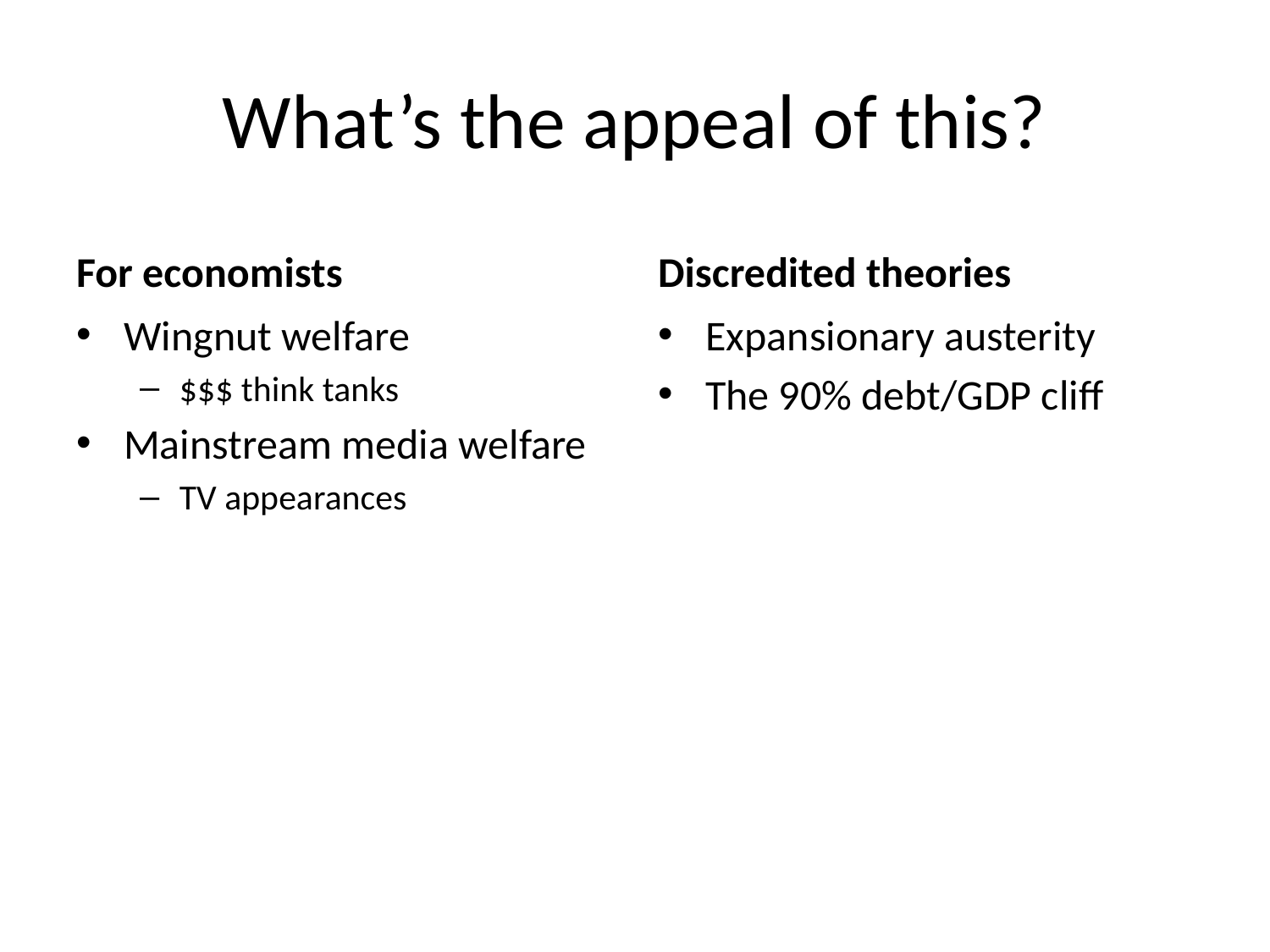

# What’s the appeal of this?
For economists
Discredited theories
Wingnut welfare
$$$ think tanks
Mainstream media welfare
TV appearances
Expansionary austerity
The 90% debt/GDP cliff